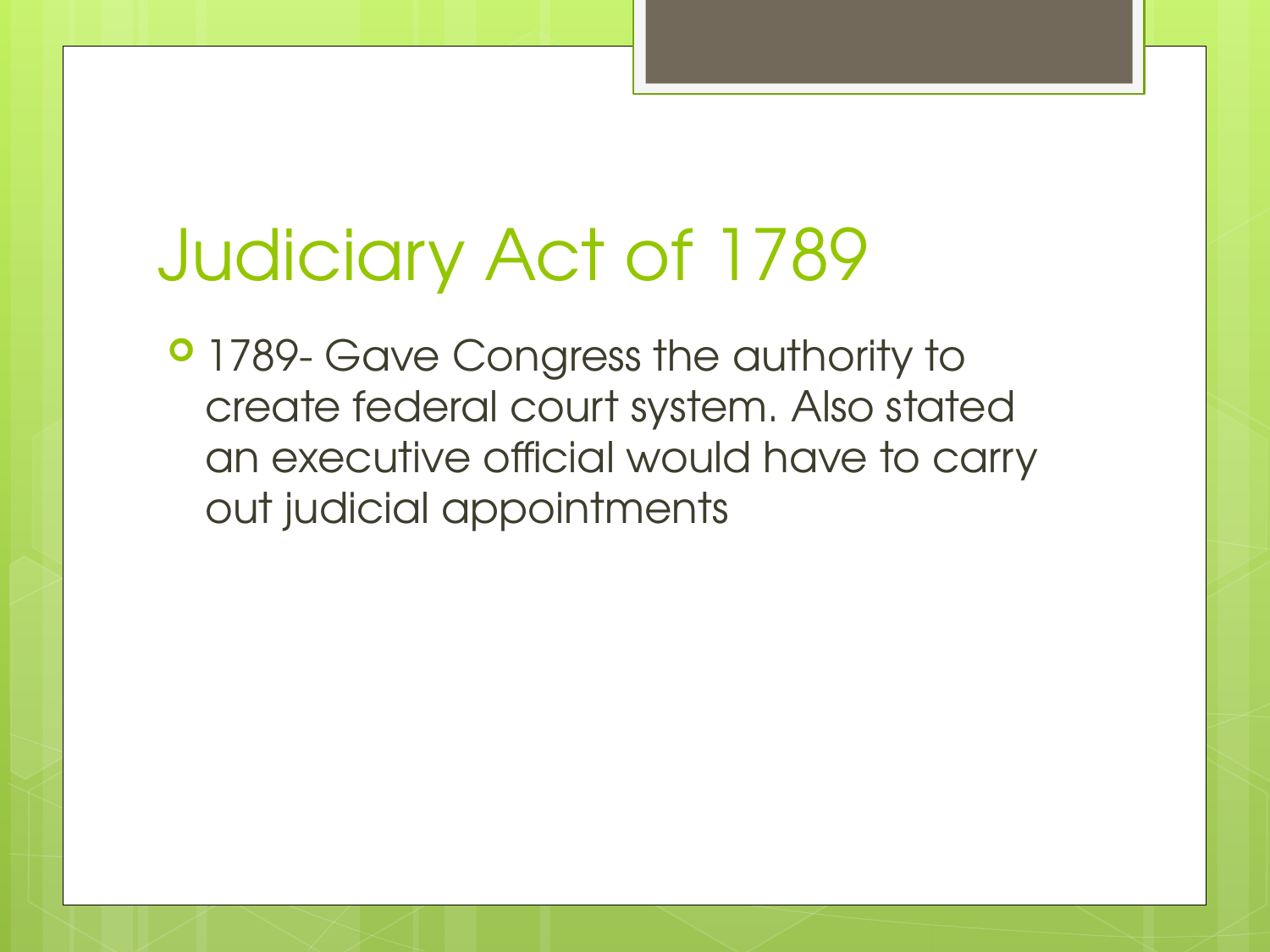

# Judiciary Act of 1789
1789- Gave Congress the authority to create federal court system. Also stated an executive official would have to carry out judicial appointments